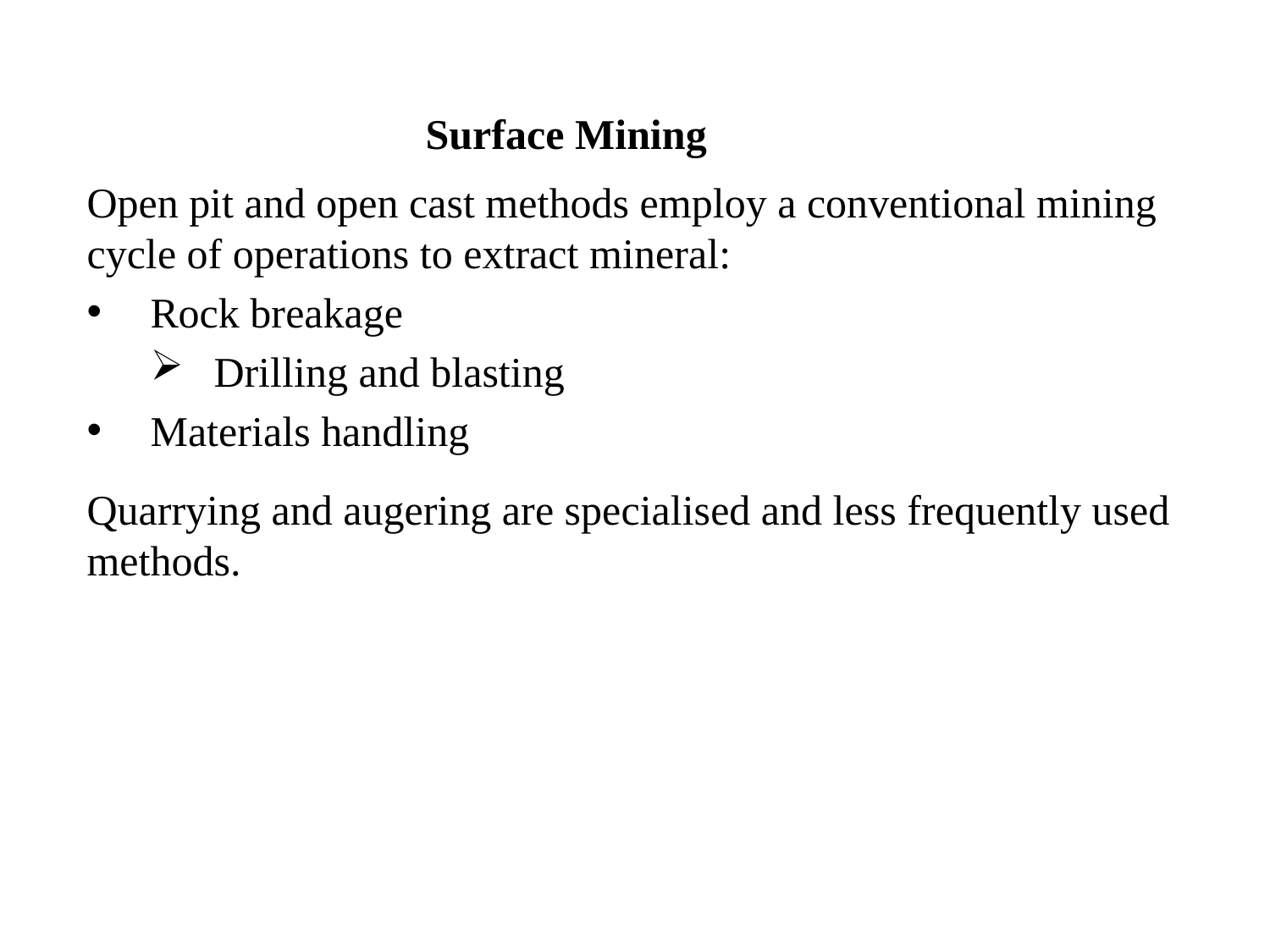

# Surface Mining
Open pit and open cast methods employ a conventional mining cycle of operations to extract mineral:
Rock breakage
Drilling and blasting
Materials handling

Quarrying and augering are specialised and less frequently used methods.